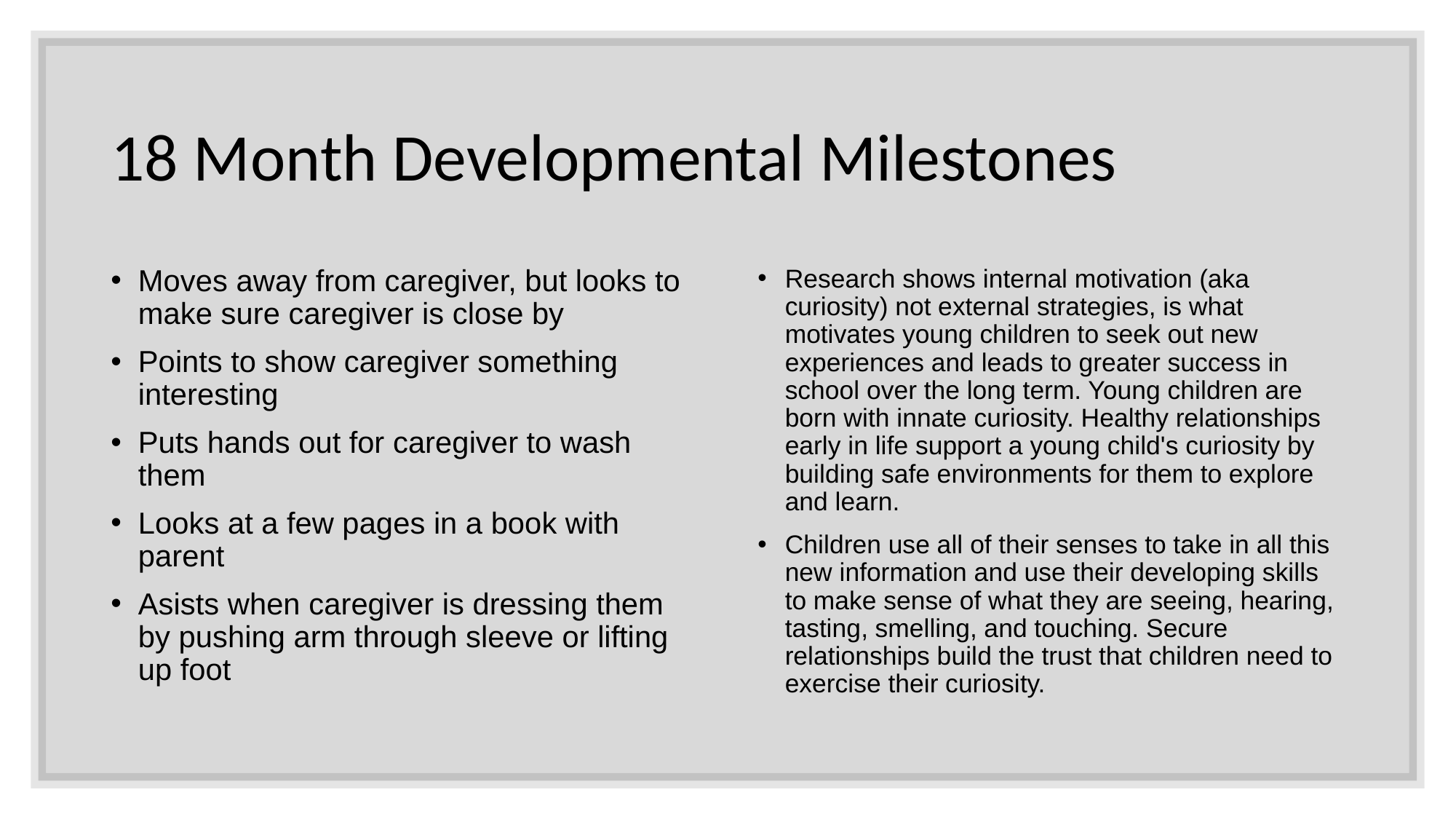

# 18 Month Developmental Milestones
Moves away from caregiver, but looks to make sure caregiver is close by
Points to show caregiver something interesting
Puts hands out for caregiver to wash them
Looks at a few pages in a book with parent
Asists when caregiver is dressing them by pushing arm through sleeve or lifting up foot

Research shows internal motivation (aka curiosity) not external strategies, is what motivates young children to seek out new experiences and leads to greater success in school over the long term. Young children are born with innate curiosity. Healthy relationships early in life support a young child's curiosity by building safe environments for them to explore and learn.
Children use all of their senses to take in all this new information and use their developing skills to make sense of what they are seeing, hearing, tasting, smelling, and touching. Secure relationships build the trust that children need to exercise their curiosity.